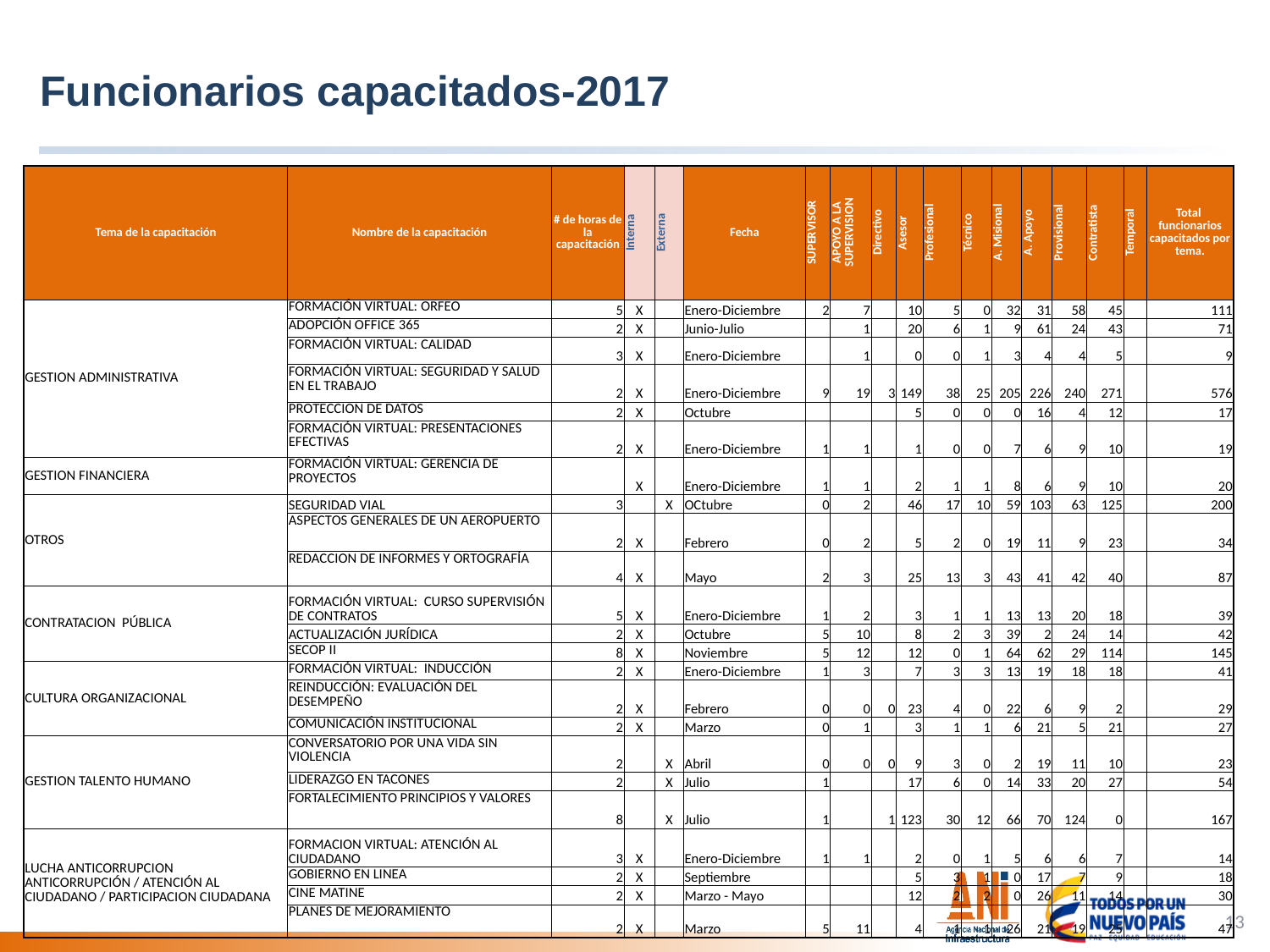

# Funcionarios capacitados-2017
| Tema de la capacitación | Nombre de la capacitación | # de horas de la capacitación | Interna | Externa | Fecha | SUPERVISOR | APOYO A LA SUPERVISION | Directivo | Asesor | Profesional | Técnico | A. Misional | A. Apoyo | Provisional | Contratista | Temporal | Total funcionarios capacitados por tema. |
| --- | --- | --- | --- | --- | --- | --- | --- | --- | --- | --- | --- | --- | --- | --- | --- | --- | --- |
| GESTION ADMINISTRATIVA | FORMACIÓN VIRTUAL: ORFEO | 5 | X |  | Enero-Diciembre | 2 | 7 |  | 10 | 5 | 0 | 32 | 31 | 58 | 45 |  | 111 |
|  | ADOPCIÓN OFFICE 365 | 2 | X |  | Junio-Julio |  | 1 |  | 20 | 6 | 1 | 9 | 61 | 24 | 43 |  | 71 |
|  | FORMACIÓN VIRTUAL: CALIDAD | 3 | X |  | Enero-Diciembre |  | 1 |  | 0 | 0 | 1 | 3 | 4 | 4 | 5 |  | 9 |
|  | FORMACIÓN VIRTUAL: SEGURIDAD Y SALUD EN EL TRABAJO | 2 | X |  | Enero-Diciembre | 9 | 19 | 3 | 149 | 38 | 25 | 205 | 226 | 240 | 271 |  | 576 |
|  | PROTECCION DE DATOS | 2 | X |  | Octubre |  |  |  | 5 | 0 | 0 | 0 | 16 | 4 | 12 |  | 17 |
|  | FORMACIÓN VIRTUAL: PRESENTACIONES EFECTIVAS | 2 | X |  | Enero-Diciembre | 1 | 1 |  | 1 | 0 | 0 | 7 | 6 | 9 | 10 |  | 19 |
| GESTION FINANCIERA | FORMACIÓN VIRTUAL: GERENCIA DE PROYECTOS |  | X |  | Enero-Diciembre | 1 | 1 |  | 2 | 1 | 1 | 8 | 6 | 9 | 10 |  | 20 |
| OTROS | SEGURIDAD VIAL | 3 |  | X | OCtubre | 0 | 2 |  | 46 | 17 | 10 | 59 | 103 | 63 | 125 |  | 200 |
|  | ASPECTOS GENERALES DE UN AEROPUERTO | 2 | X |  | Febrero | 0 | 2 |  | 5 | 2 | 0 | 19 | 11 | 9 | 23 |  | 34 |
|  | REDACCION DE INFORMES Y ORTOGRAFÍA | 4 | X |  | Mayo | 2 | 3 |  | 25 | 13 | 3 | 43 | 41 | 42 | 40 |  | 87 |
| CONTRATACION PÚBLICA | FORMACIÓN VIRTUAL: CURSO SUPERVISIÓN DE CONTRATOS | 5 | X |  | Enero-Diciembre | 1 | 2 |  | 3 | 1 | 1 | 13 | 13 | 20 | 18 |  | 39 |
|  | ACTUALIZACIÓN JURÍDICA | 2 | X |  | Octubre | 5 | 10 |  | 8 | 2 | 3 | 39 | 2 | 24 | 14 |  | 42 |
|  | SECOP II | 8 | X |  | Noviembre | 5 | 12 |  | 12 | 0 | 1 | 64 | 62 | 29 | 114 |  | 145 |
| CULTURA ORGANIZACIONAL | FORMACIÓN VIRTUAL: INDUCCIÓN | 2 | X |  | Enero-Diciembre | 1 | 3 |  | 7 | 3 | 3 | 13 | 19 | 18 | 18 |  | 41 |
|  | REINDUCCIÓN: EVALUACIÓN DEL DESEMPEÑO | 2 | X |  | Febrero | 0 | 0 | 0 | 23 | 4 | 0 | 22 | 6 | 9 | 2 |  | 29 |
|  | COMUNICACIÓN INSTITUCIONAL | 2 | X |  | Marzo | 0 | 1 |  | 3 | 1 | 1 | 6 | 21 | 5 | 21 |  | 27 |
| GESTION TALENTO HUMANO | CONVERSATORIO POR UNA VIDA SIN VIOLENCIA | 2 |  | X | Abril | 0 | 0 | 0 | 9 | 3 | 0 | 2 | 19 | 11 | 10 |  | 23 |
|  | LIDERAZGO EN TACONES | 2 |  | X | Julio | 1 |  |  | 17 | 6 | 0 | 14 | 33 | 20 | 27 |  | 54 |
|  | FORTALECIMIENTO PRINCIPIOS Y VALORES | 8 |  | X | Julio | 1 |  | 1 | 123 | 30 | 12 | 66 | 70 | 124 | 0 |  | 167 |
| LUCHA ANTICORRUPCION ANTICORRUPCIÓN / ATENCIÓN AL CIUDADANO / PARTICIPACION CIUDADANA | FORMACION VIRTUAL: ATENCIÓN AL CIUDADANO | 3 | X |  | Enero-Diciembre | 1 | 1 |  | 2 | 0 | 1 | 5 | 6 | 6 | 7 |  | 14 |
|  | GOBIERNO EN LINEA | 2 | X |  | Septiembre |  |  |  | 5 | 3 | 1 | 0 | 17 | 7 | 9 |  | 18 |
|  | CINE MATINE | 2 | X |  | Marzo - Mayo |  |  |  | 12 | 2 | 2 | 0 | 26 | 11 | 14 |  | 30 |
|  | PLANES DE MEJORAMIENTO | 2 | X |  | Marzo | 5 | 11 |  | 4 | 1 | 1 | 26 | 21 | 19 | 25 |  | 47 |
13